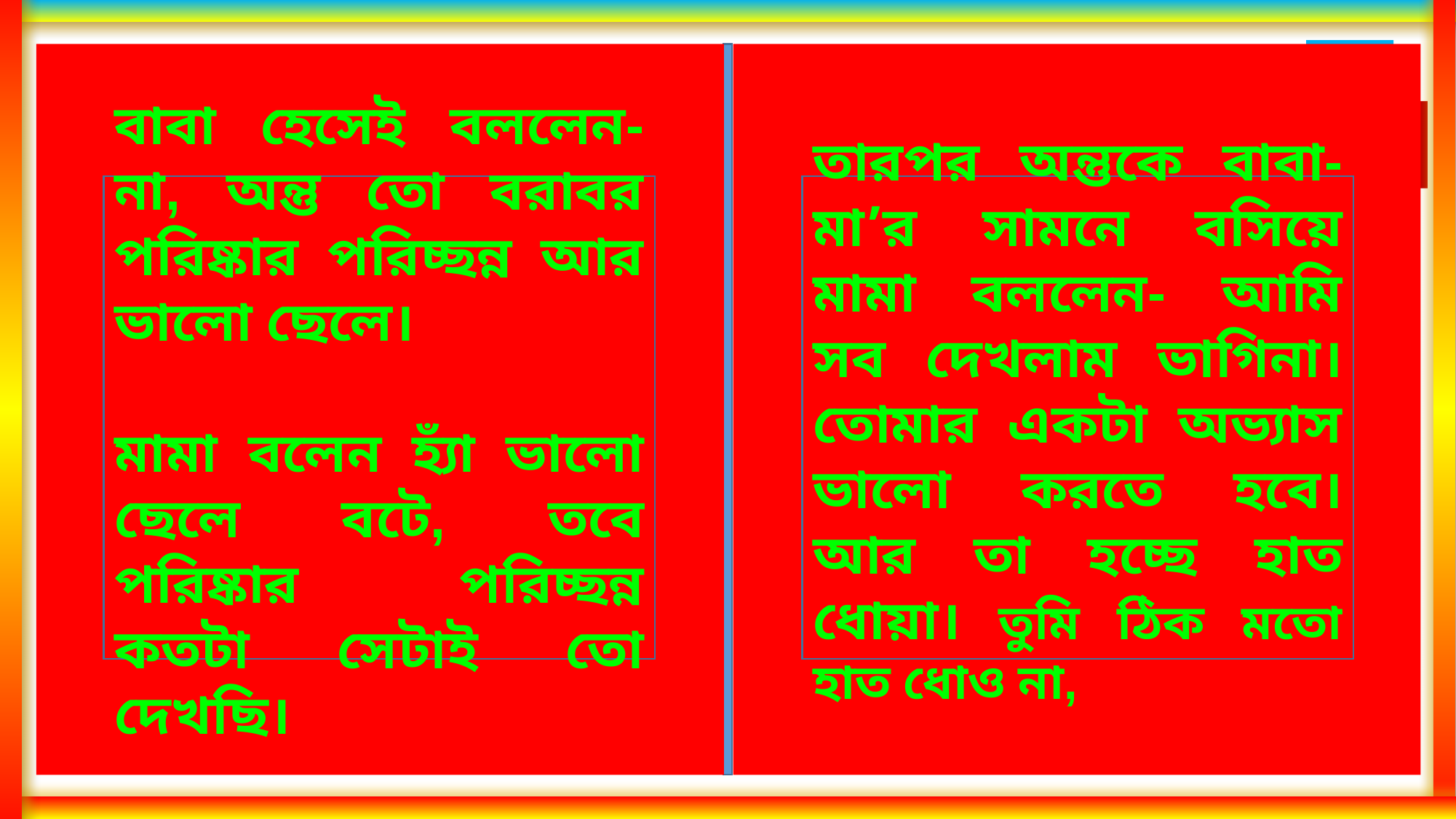

বাবা হেসেই বললেন- না, অন্তু তো বরাবর পরিষ্কার পরিচ্ছন্ন আর ভালো ছেলে।

মামা বলেন হ্যাঁ ভালো ছেলে বটে, তবে পরিষ্কার পরিচ্ছন্ন কতটা সেটাই তো দেখছি।
তারপর অন্তুকে বাবা-মা’র সামনে বসিয়ে মামা বললেন- আমি সব দেখলাম ভাগিনা। তোমার একটা অভ্যাস ভালো করতে হবে। আর তা হচ্ছে হাত ধোয়া। তুমি ঠিক মতো হাত ধোও না,